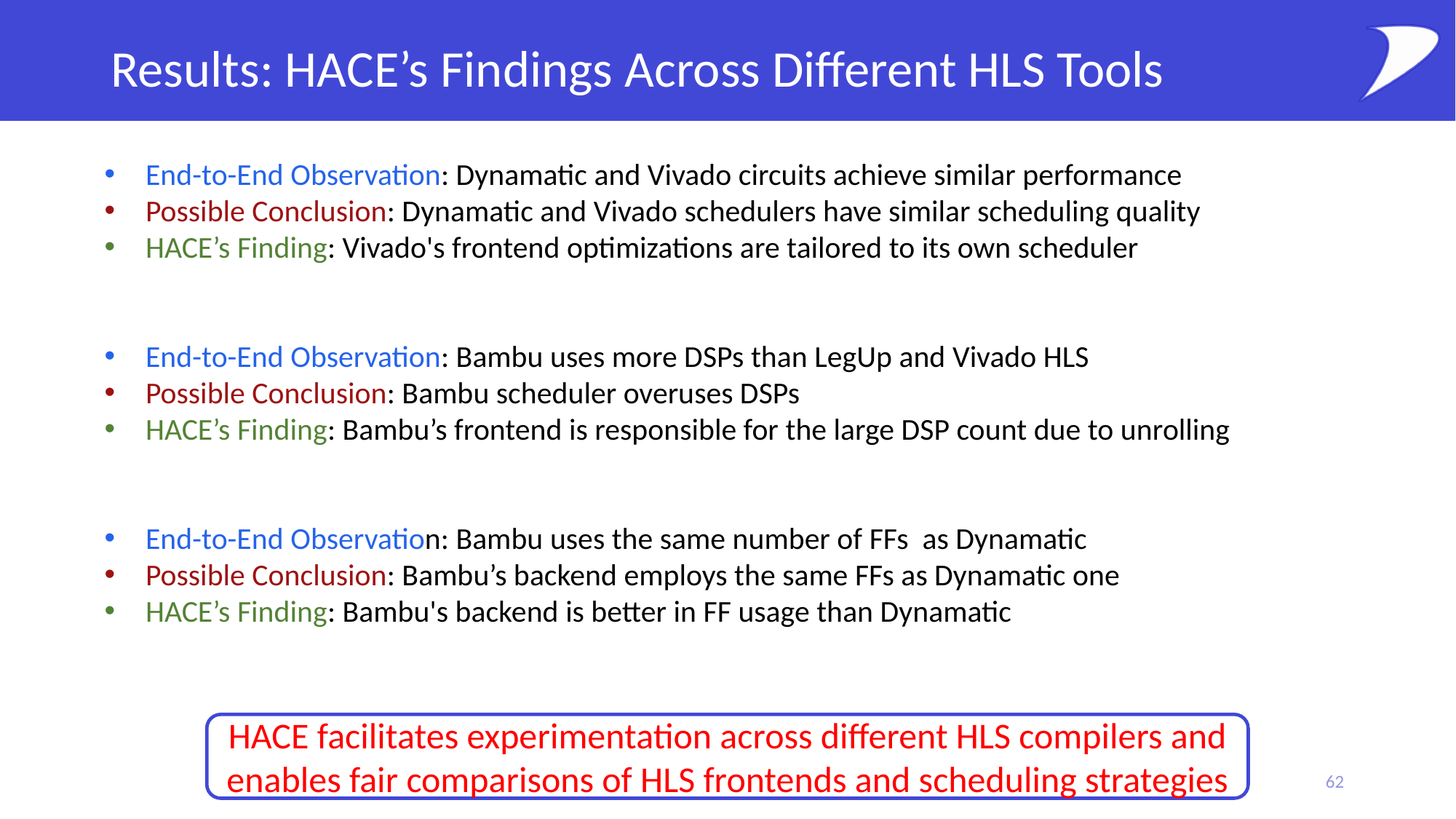

# Results: HACE’s Findings Across Different HLS Tools
End-to-End Observation: Dynamatic and Vivado circuits achieve similar performance
Possible Conclusion: Dynamatic and Vivado schedulers have similar scheduling quality
HACE’s Finding: Vivado's frontend optimizations are tailored to its own scheduler

End-to-End Observation: Bambu uses more DSPs than LegUp and Vivado HLS
Possible Conclusion: Bambu scheduler overuses DSPs
HACE’s Finding: Bambu’s frontend is responsible for the large DSP count due to unrolling

End-to-End Observation: Bambu uses the same number of FFs  as Dynamatic
Possible Conclusion: Bambu’s backend employs the same FFs as Dynamatic one
HACE’s Finding: Bambu's backend is better in FF usage than Dynamatic
HACE facilitates experimentation across different HLS compilers and enables fair comparisons of HLS frontends and scheduling strategies
62